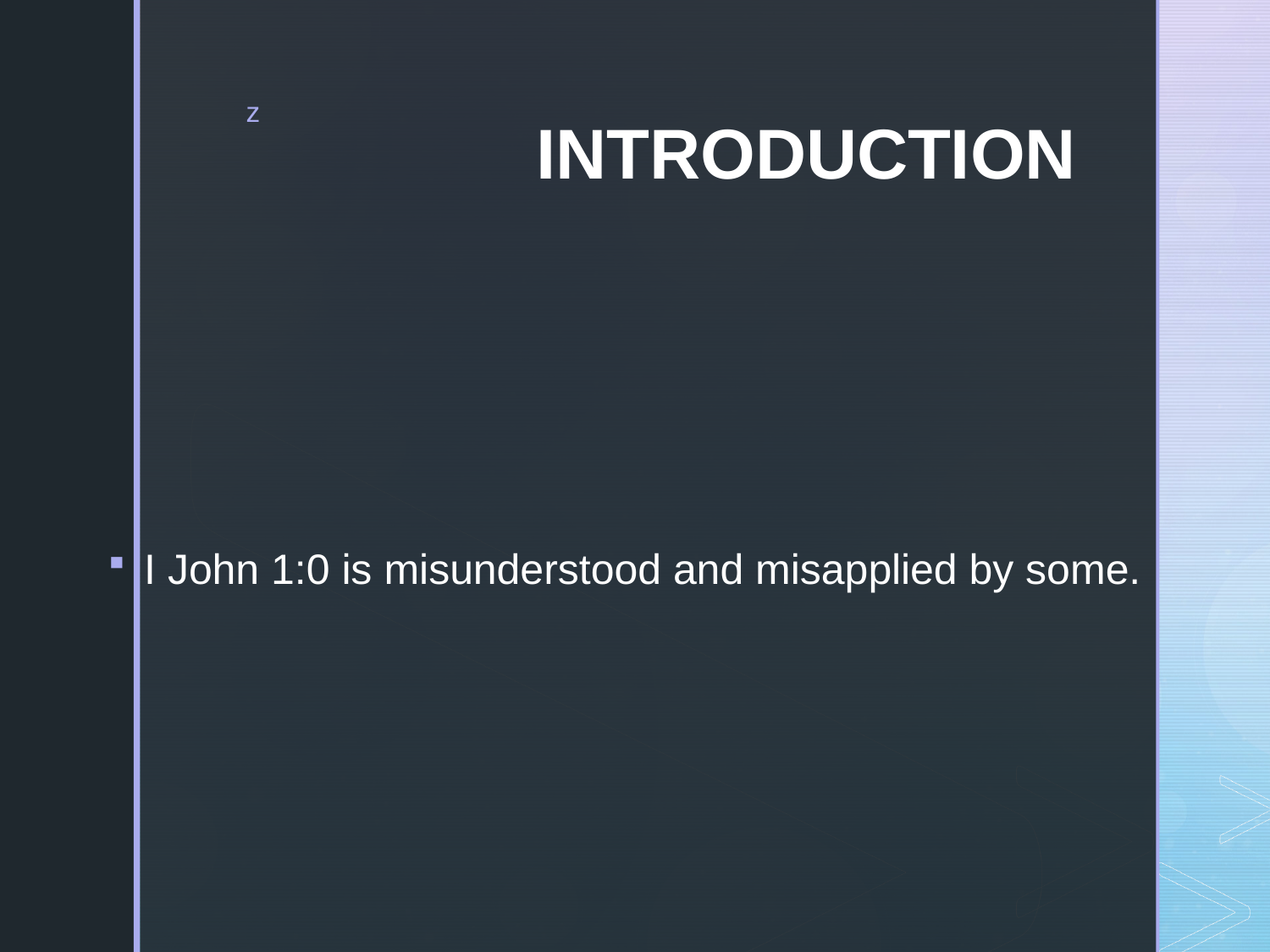

# INTRODUCTION
I John 1:0 is misunderstood and misapplied by some.